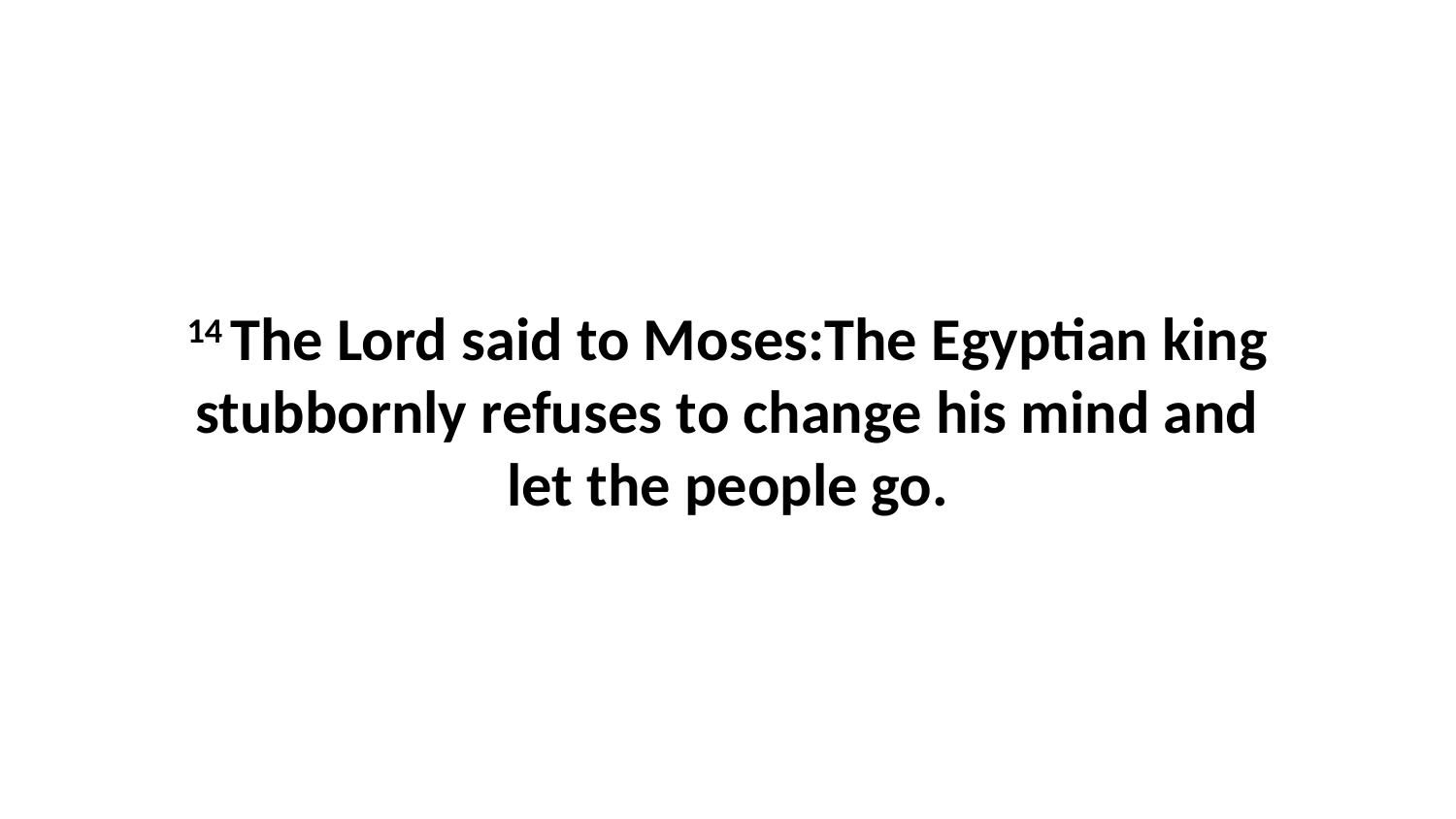

14 The Lord said to Moses:The Egyptian king stubbornly refuses to change his mind and let the people go.